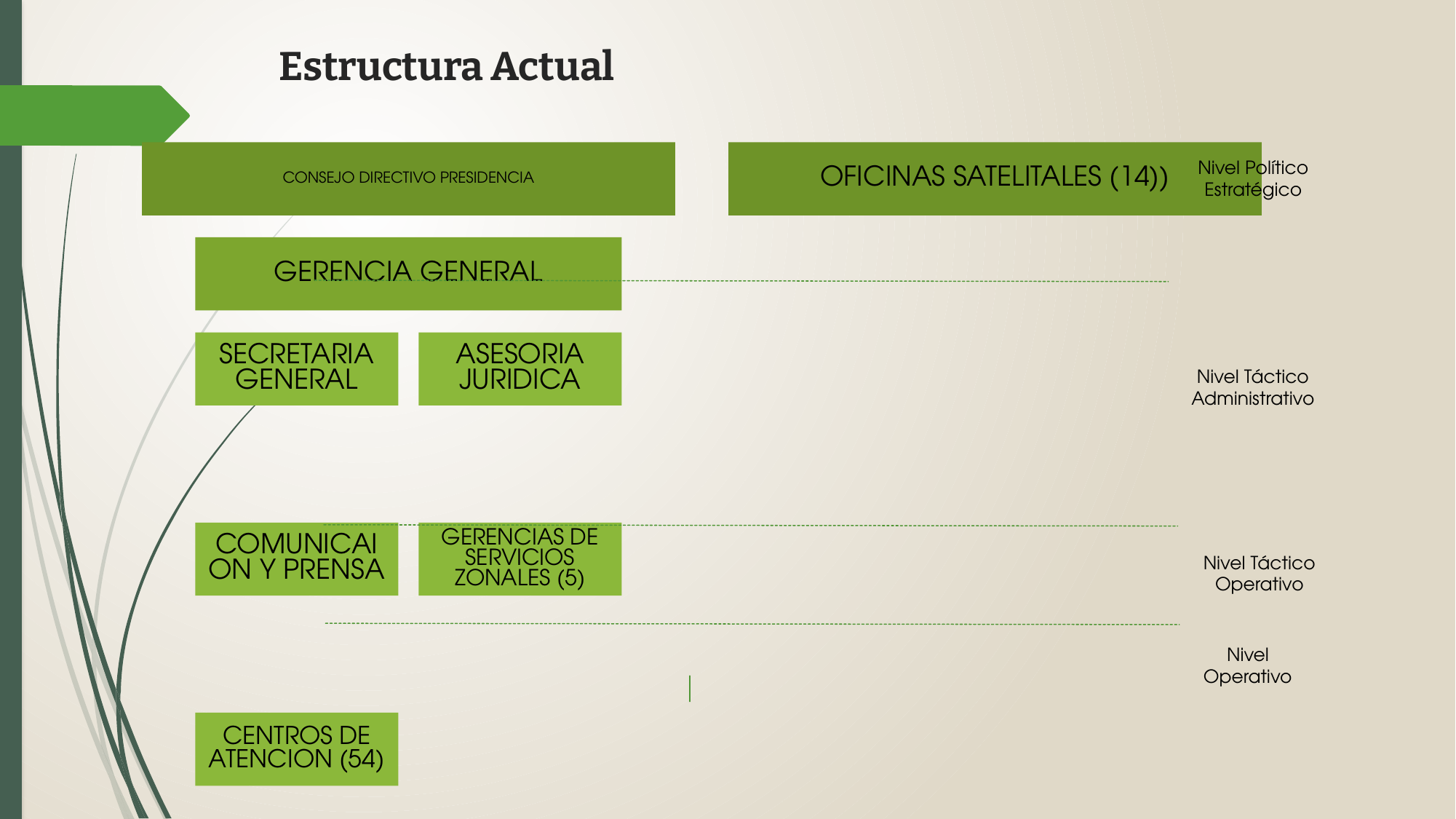

# Estructura Actual
CONSEJO DIRECTIVO PRESIDENCIA
GERENCIA GENERAL
SECRETARIA GENERAL
ASESORIA JURIDICA
COMUNICAION Y PRENSA
GERENCIAS DE SERVICIOS ZONALES (5)
CENTROS DE ATENCION (54)
OFICINAS SATELITALES (14))
Nivel Político Estratégico
Nivel Táctico Administrativo
Nivel Táctico Operativo
Nivel Operativo